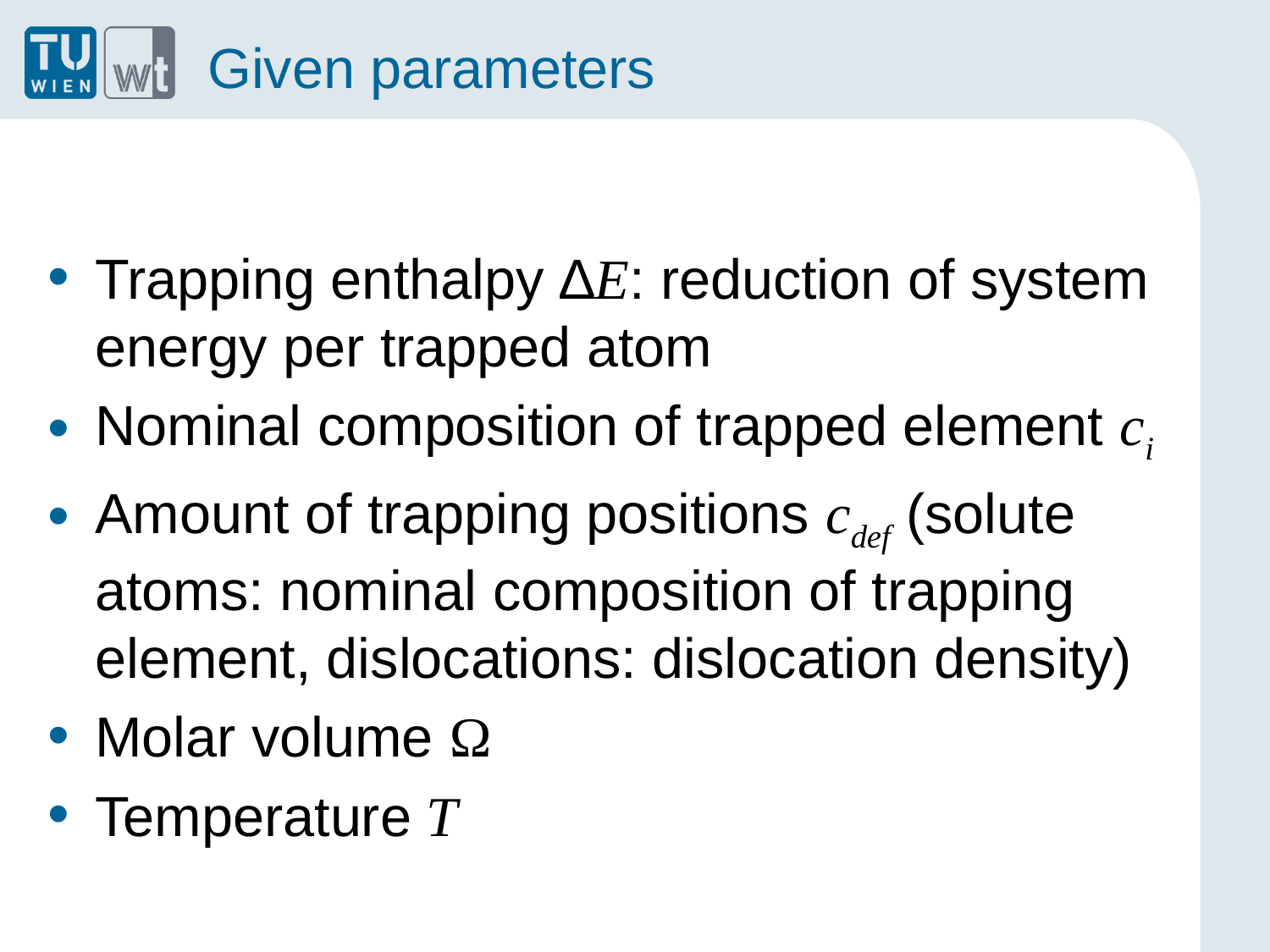

# Given parameters
Trapping enthalpy ∆E: reduction of system energy per trapped atom
Nominal composition of trapped element ci
Amount of trapping positions cdef (solute atoms: nominal composition of trapping element, dislocations: dislocation density)
Molar volume Ω
Temperature T